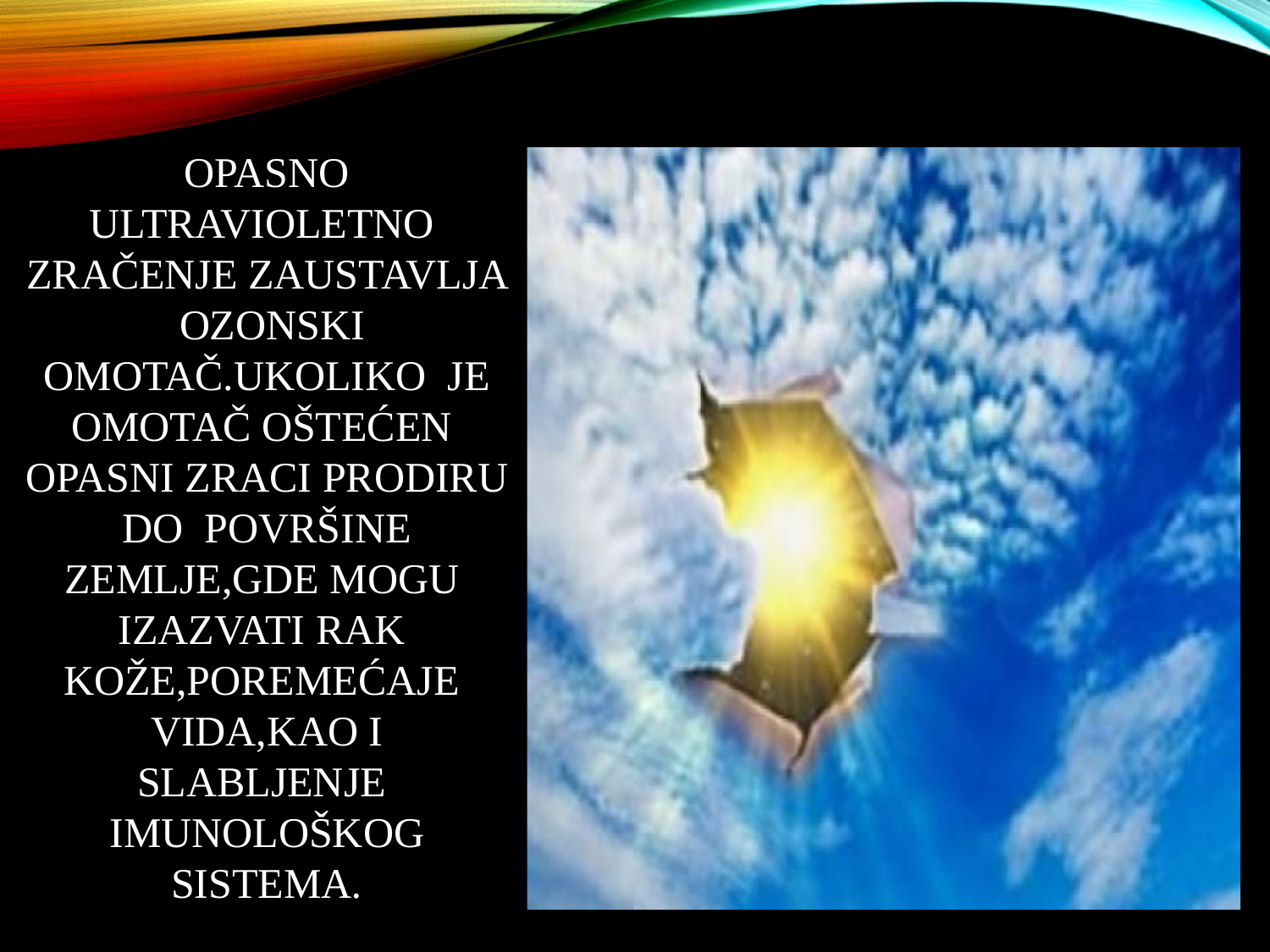

OPASNO ULTRAVIOLETNO  ZRAČENJE ZAUSTAVLJA  OZONSKI OMOTAČ.UKOLIKO  JE OMOTAČ OŠTEĆEN  OPASNI ZRACI PRODIRU DO  POVRŠINE ZEMLJE,GDE MOGU  IZAZVATI RAK  KOŽE,POREMEĆAJE  VIDA,KAO I SLABLJENJE  IMUNOLOŠKOG SISTEMA.